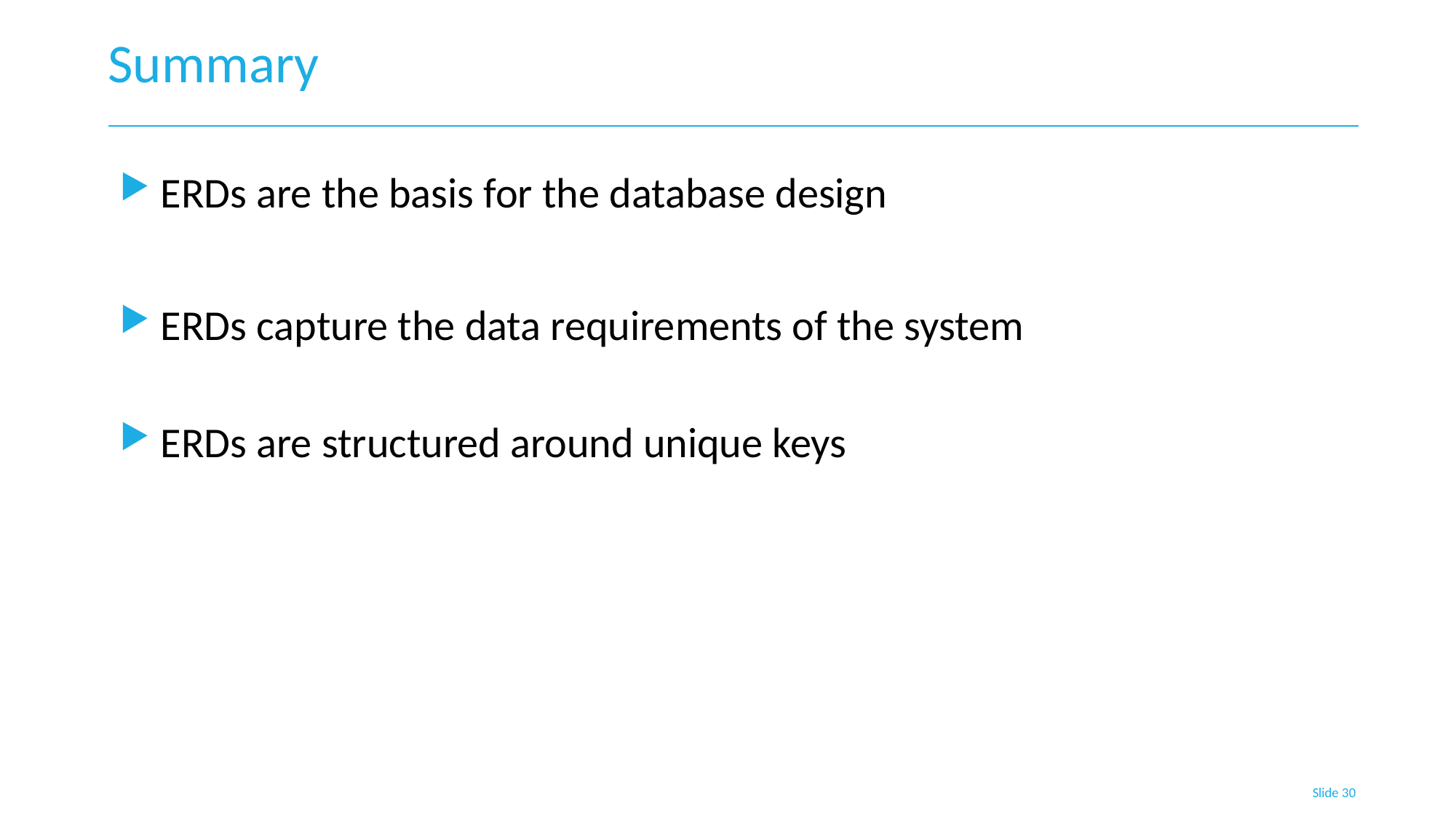

# Summary
ERDs are the basis for the database design

ERDs capture the data requirements of the system

ERDs are structured around unique keys

Slide 30